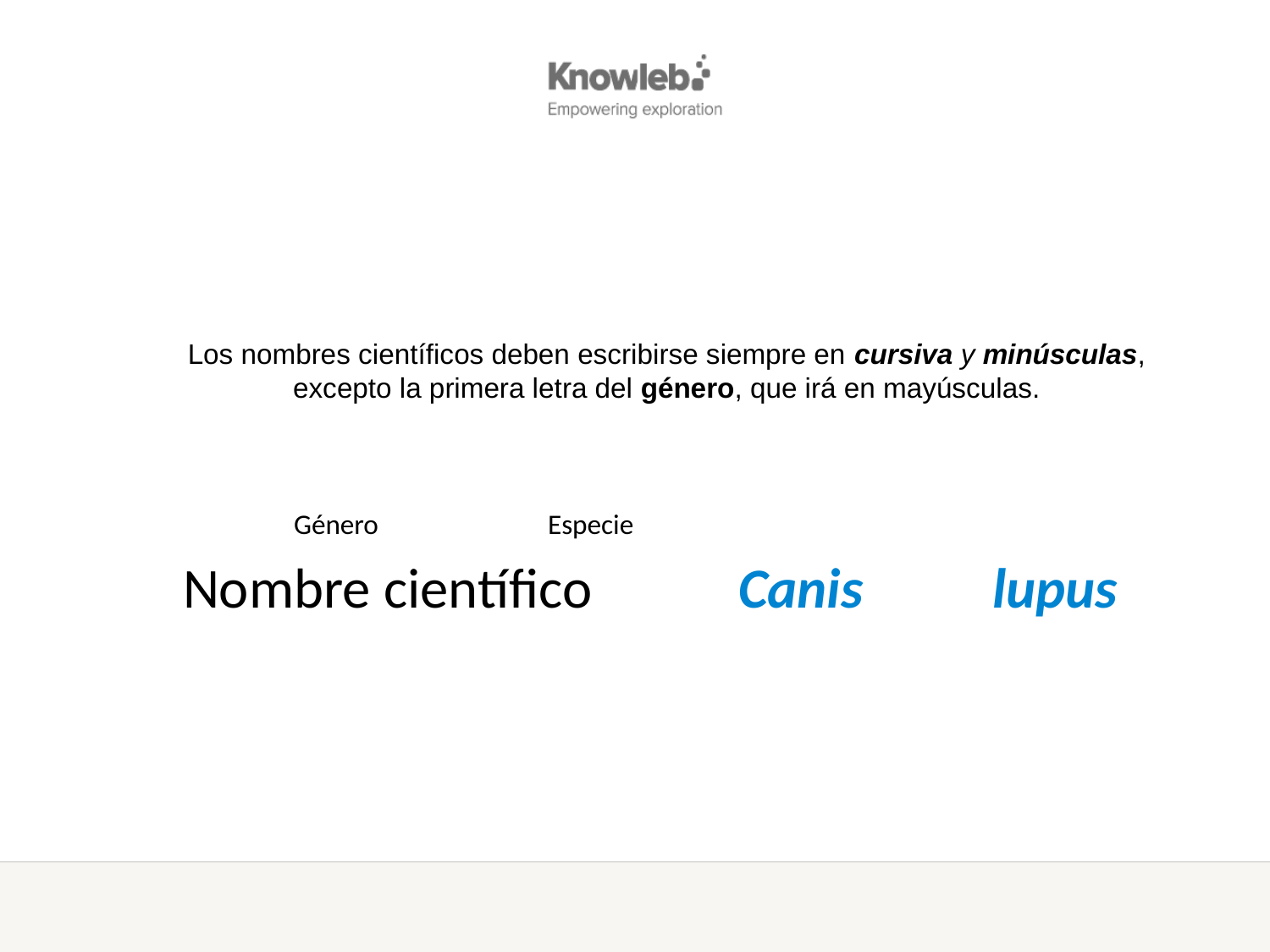

Los nombres científicos deben escribirse siempre en cursiva y minúsculas, excepto la primera letra del género, que irá en mayúsculas.
									Género		Especie
Nombre científico 		Canis 	lupus